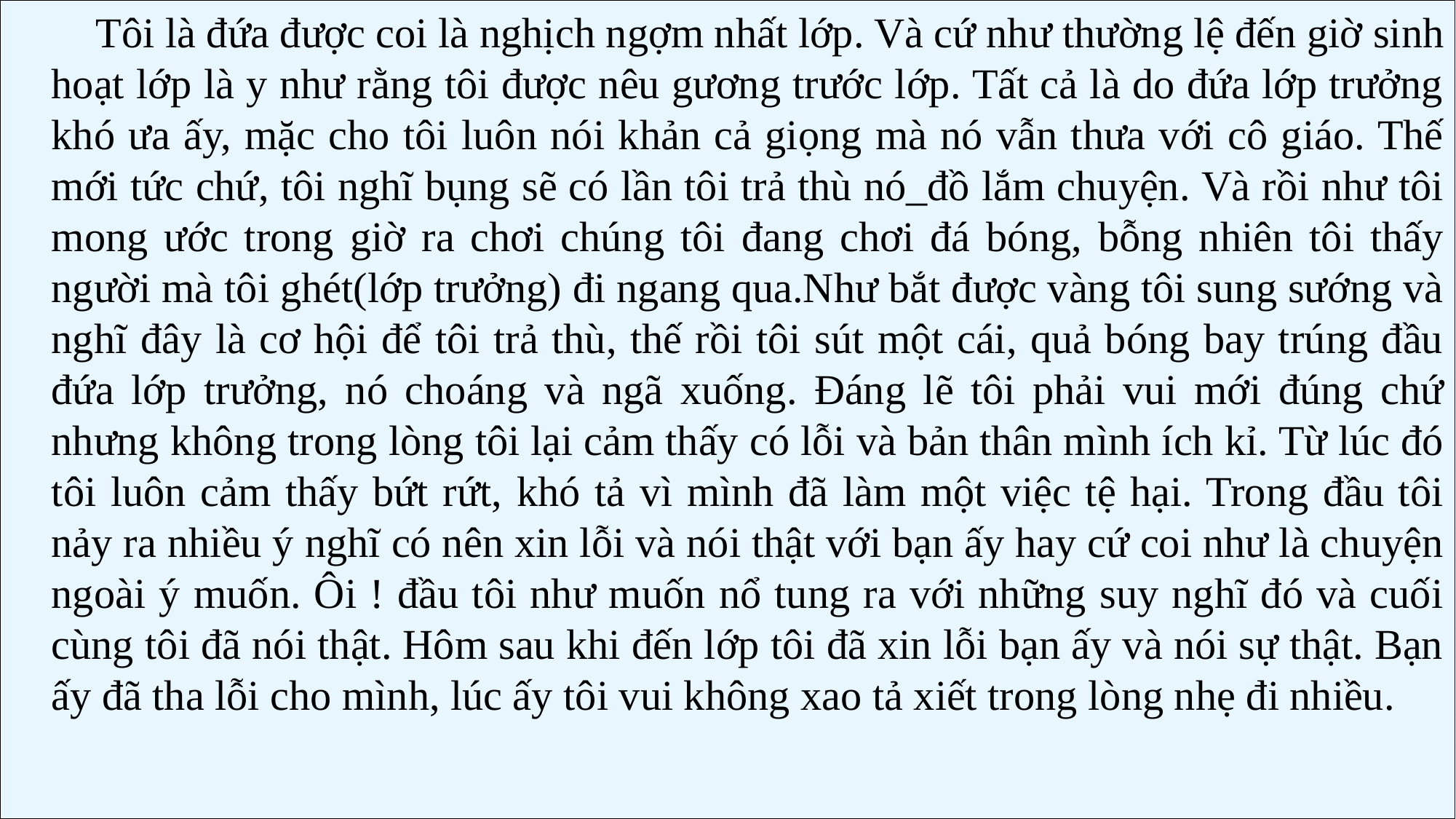

Tôi là đứa được coi là nghịch ngợm nhất lớp. Và cứ như thường lệ đến giờ sinh hoạt lớp là y như rằng tôi được nêu gương trước lớp. Tất cả là do đứa lớp trưởng khó ưa ấy, mặc cho tôi luôn nói khản cả giọng mà nó vẫn thưa với cô giáo. Thế mới tức chứ, tôi nghĩ bụng sẽ có lần tôi trả thù nó_đồ lắm chuyện. Và rồi như tôi mong ước trong giờ ra chơi chúng tôi đang chơi đá bóng, bỗng nhiên tôi thấy người mà tôi ghét(lớp trưởng) đi ngang qua.Như bắt được vàng tôi sung sướng và nghĩ đây là cơ hội để tôi trả thù, thế rồi tôi sút một cái, quả bóng bay trúng đầu đứa lớp trưởng, nó choáng và ngã xuống. Đáng lẽ tôi phải vui mới đúng chứ nhưng không trong lòng tôi lại cảm thấy có lỗi và bản thân mình ích kỉ. Từ lúc đó tôi luôn cảm thấy bứt rứt, khó tả vì mình đã làm một việc tệ hại. Trong đầu tôi nảy ra nhiều ý nghĩ có nên xin lỗi và nói thật với bạn ấy hay cứ coi như là chuyện ngoài ý muốn. Ôi ! đầu tôi như muốn nổ tung ra với những suy nghĩ đó và cuối cùng tôi đã nói thật. Hôm sau khi đến lớp tôi đã xin lỗi bạn ấy và nói sự thật. Bạn ấy đã tha lỗi cho mình, lúc ấy tôi vui không xao tả xiết trong lòng nhẹ đi nhiều.